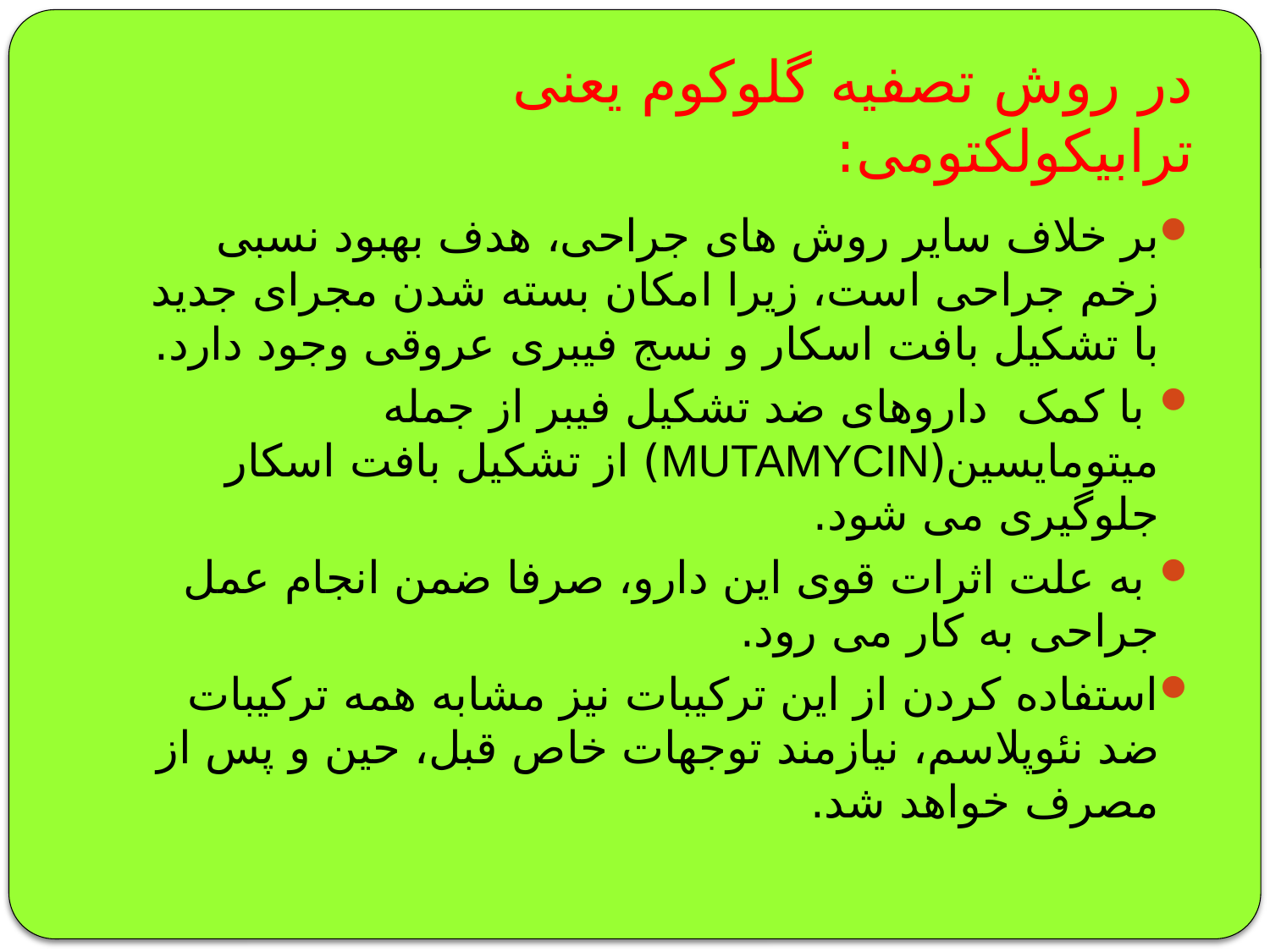

# در روش تصفیه گلوکوم یعنی ترابیکولکتومی:
بر خلاف سایر روش های جراحی، هدف بهبود نسبی زخم جراحی است، زیرا امکان بسته شدن مجرای جدید با تشکیل بافت اسکار و نسج فیبری عروقی وجود دارد.
 با کمک  داروهای ضد تشکیل فیبر از جمله میتومایسین(MUTAMYCIN) از تشکیل بافت اسکار جلوگیری می شود.
 به علت اثرات قوی این دارو، صرفا ضمن انجام عمل جراحی به کار می رود.
استفاده کردن از این ترکیبات نیز مشابه همه ترکیبات ضد نئوپلاسم، نیازمند توجهات خاص قبل، حین و پس از مصرف خواهد شد.